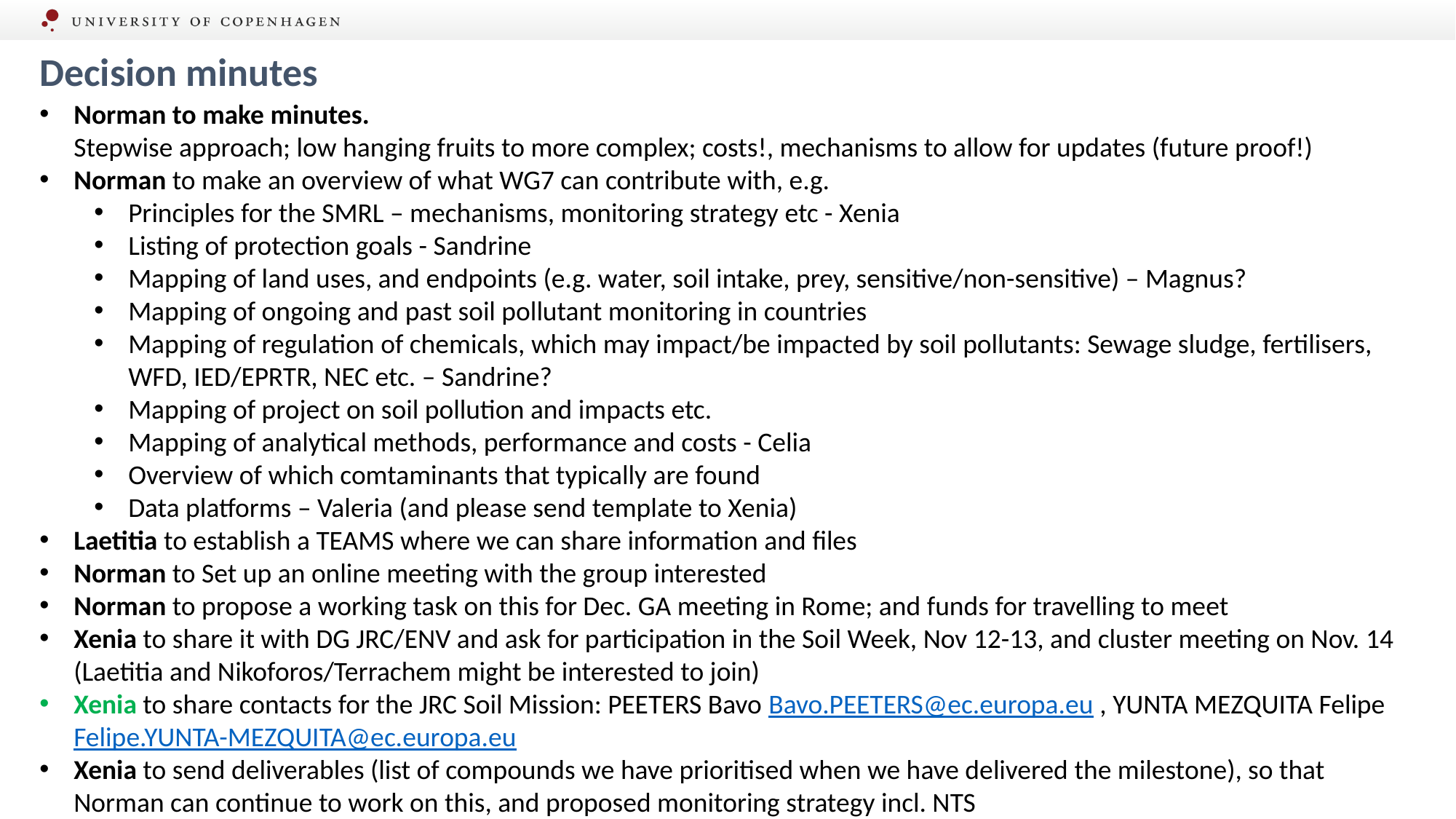

Decision minutes
Norman to make minutes.
Stepwise approach; low hanging fruits to more complex; costs!, mechanisms to allow for updates (future proof!)
Norman to make an overview of what WG7 can contribute with, e.g.
Principles for the SMRL – mechanisms, monitoring strategy etc - Xenia
Listing of protection goals - Sandrine
Mapping of land uses, and endpoints (e.g. water, soil intake, prey, sensitive/non-sensitive) – Magnus?
Mapping of ongoing and past soil pollutant monitoring in countries
Mapping of regulation of chemicals, which may impact/be impacted by soil pollutants: Sewage sludge, fertilisers, WFD, IED/EPRTR, NEC etc. – Sandrine?
Mapping of project on soil pollution and impacts etc.
Mapping of analytical methods, performance and costs - Celia
Overview of which comtaminants that typically are found
Data platforms – Valeria (and please send template to Xenia)
Laetitia to establish a TEAMS where we can share information and files
Norman to Set up an online meeting with the group interested
Norman to propose a working task on this for Dec. GA meeting in Rome; and funds for travelling to meet
Xenia to share it with DG JRC/ENV and ask for participation in the Soil Week, Nov 12-13, and cluster meeting on Nov. 14 (Laetitia and Nikoforos/Terrachem might be interested to join)
Xenia to share contacts for the JRC Soil Mission: PEETERS Bavo Bavo.PEETERS@ec.europa.eu , YUNTA MEZQUITA Felipe Felipe.YUNTA-MEZQUITA@ec.europa.eu
Xenia to send deliverables (list of compounds we have prioritised when we have delivered the milestone), so that Norman can continue to work on this, and proposed monitoring strategy incl. NTS